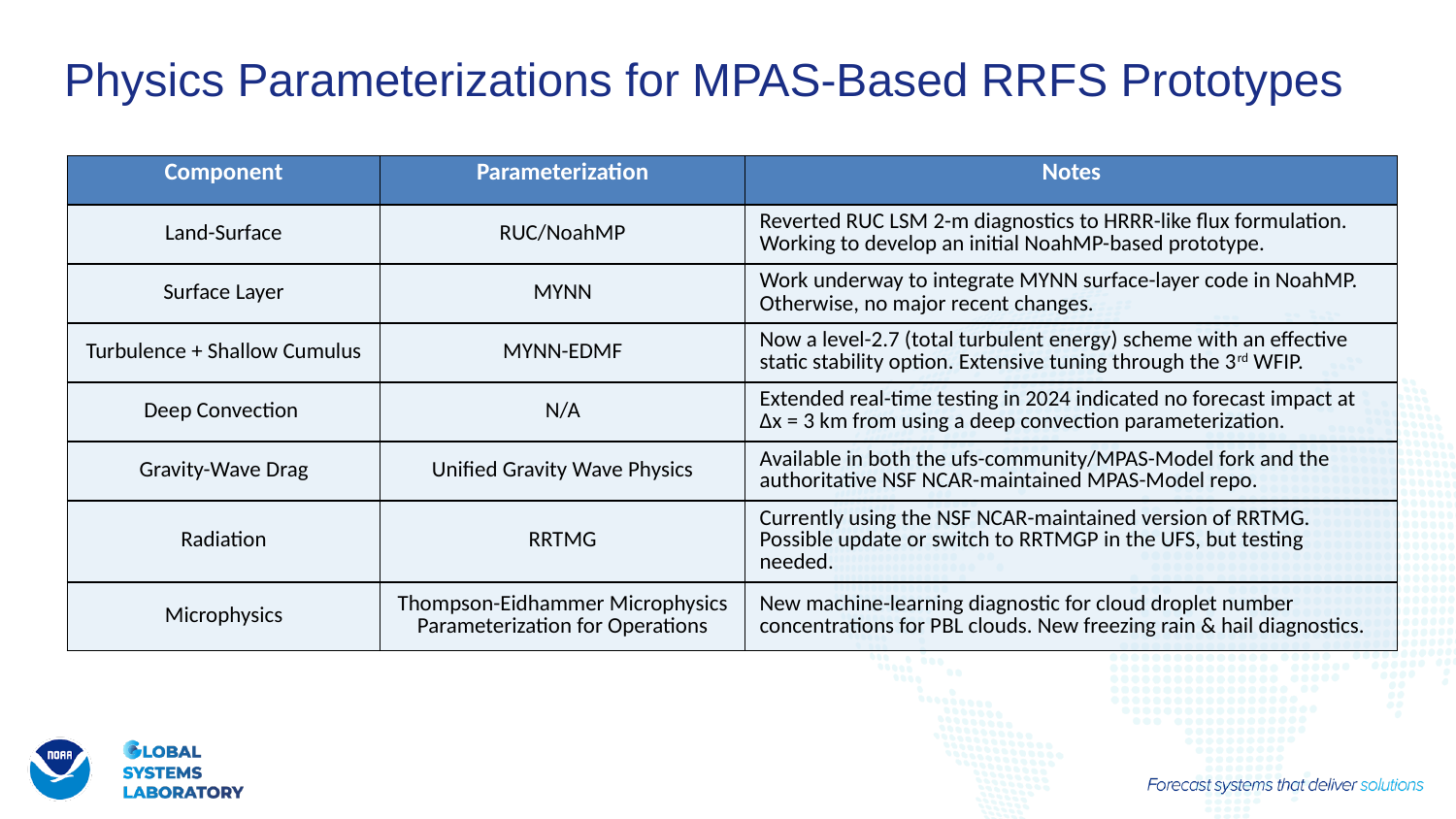

# Physics Parameterizations for MPAS-Based RRFS Prototypes
| Component | Parameterization | Notes |
| --- | --- | --- |
| Land-Surface | RUC/NoahMP | Reverted RUC LSM 2-m diagnostics to HRRR-like flux formulation. Working to develop an initial NoahMP-based prototype. |
| Surface Layer | MYNN | Work underway to integrate MYNN surface-layer code in NoahMP. Otherwise, no major recent changes. |
| Turbulence + Shallow Cumulus | MYNN-EDMF | Now a level-2.7 (total turbulent energy) scheme with an effective static stability option. Extensive tuning through the 3rd WFIP. |
| Deep Convection | N/A | Extended real-time testing in 2024 indicated no forecast impact at Δx = 3 km from using a deep convection parameterization. |
| Gravity-Wave Drag | Unified Gravity Wave Physics | Available in both the ufs-community/MPAS-Model fork and the authoritative NSF NCAR-maintained MPAS-Model repo. |
| Radiation | RRTMG | Currently using the NSF NCAR-maintained version of RRTMG. Possible update or switch to RRTMGP in the UFS, but testing needed. |
| Microphysics | Thompson-Eidhammer Microphysics Parameterization for Operations | New machine-learning diagnostic for cloud droplet number concentrations for PBL clouds. New freezing rain & hail diagnostics. |